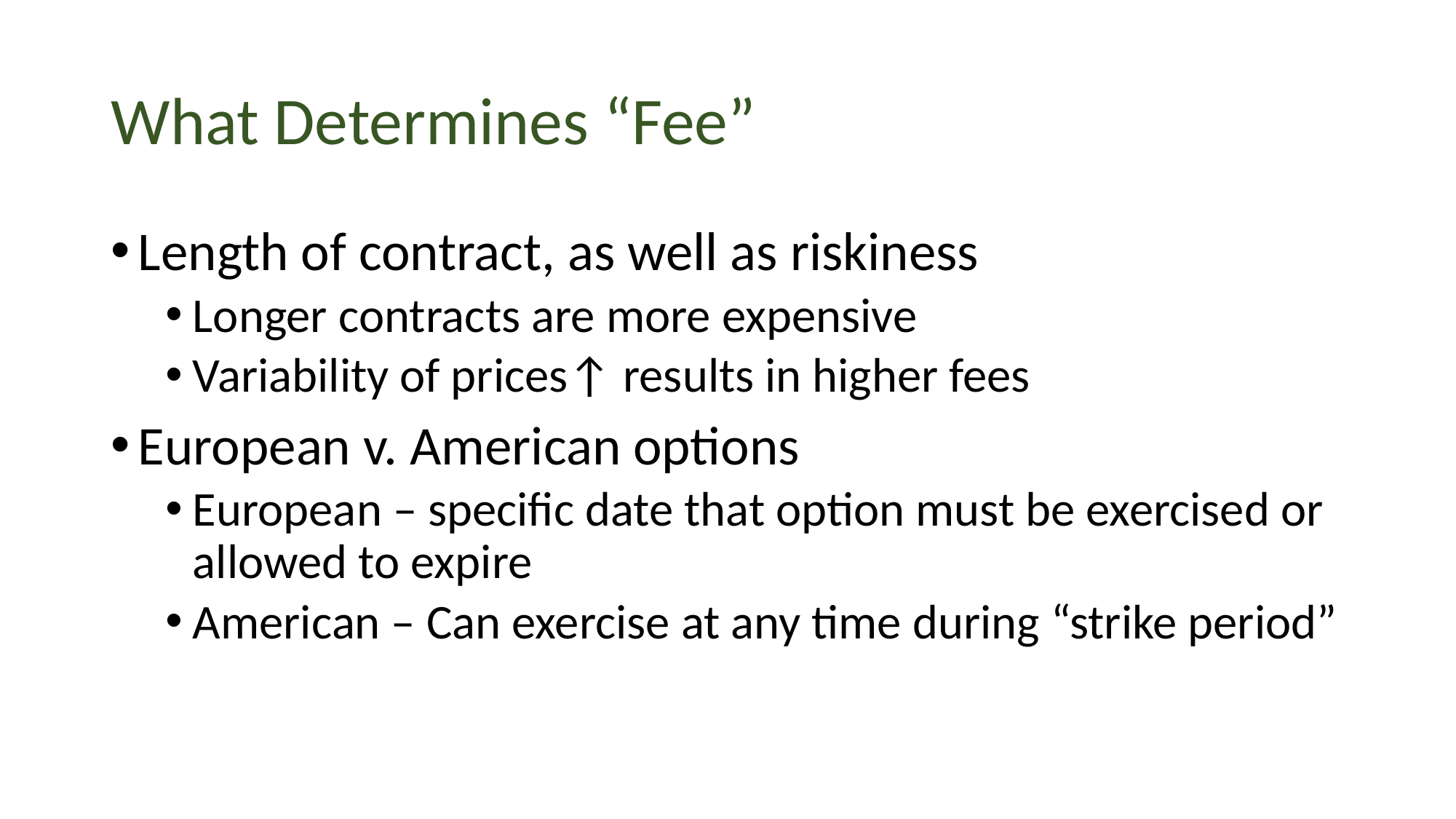

# What Determines “Fee”
Length of contract, as well as riskiness
Longer contracts are more expensive
Variability of prices↑ results in higher fees
European v. American options
European – specific date that option must be exercised or allowed to expire
American – Can exercise at any time during “strike period”